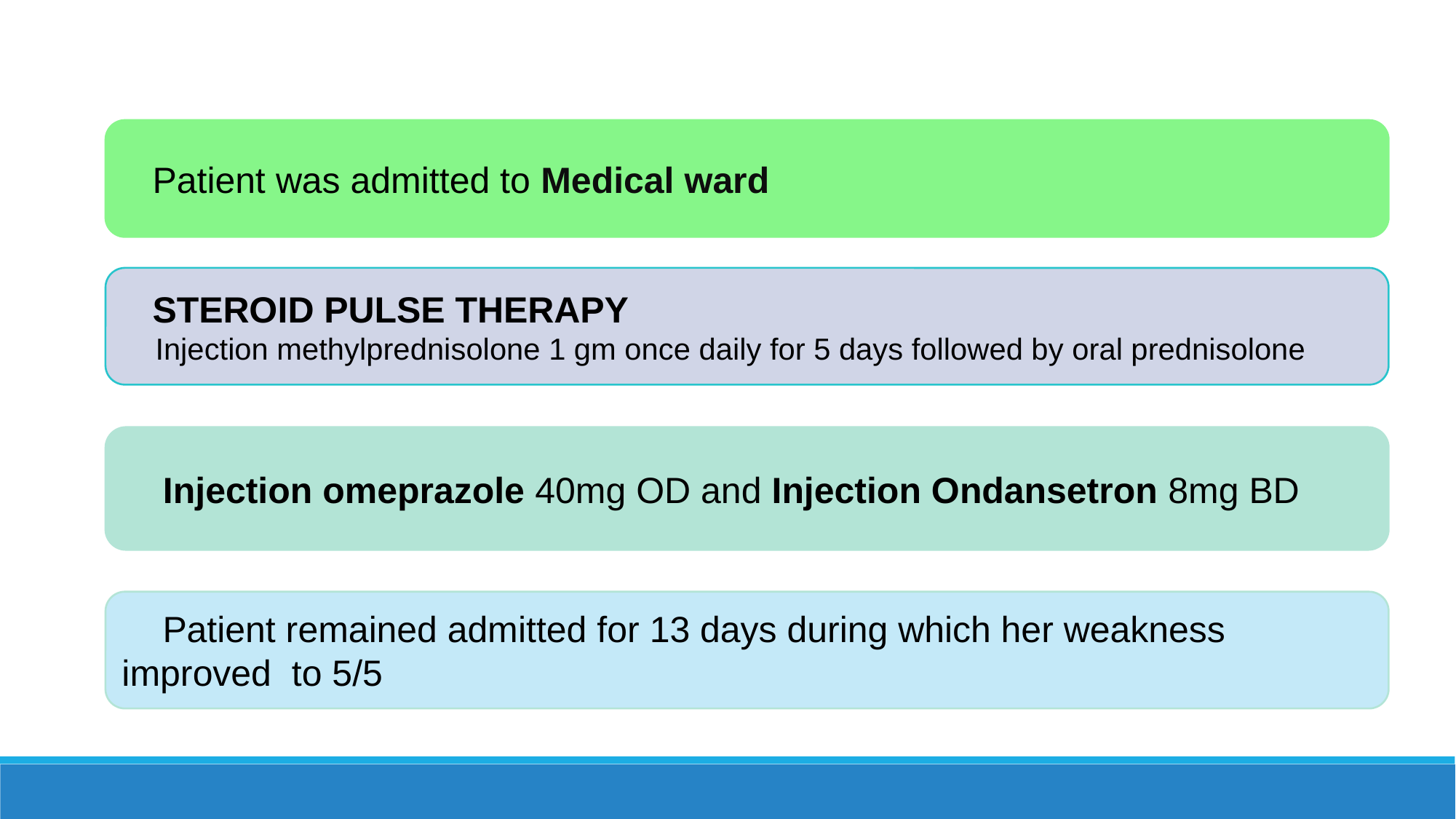

Patient was admitted to Medical ward
   STEROID PULSE THERAPY
    Injection methylprednisolone 1 gm once daily for 5 days followed by oral prednisolone

    Injection omeprazole 40mg OD and Injection Ondansetron 8mg BD

    Patient remained admitted for 13 days during which her weakness     improved  to 5/5